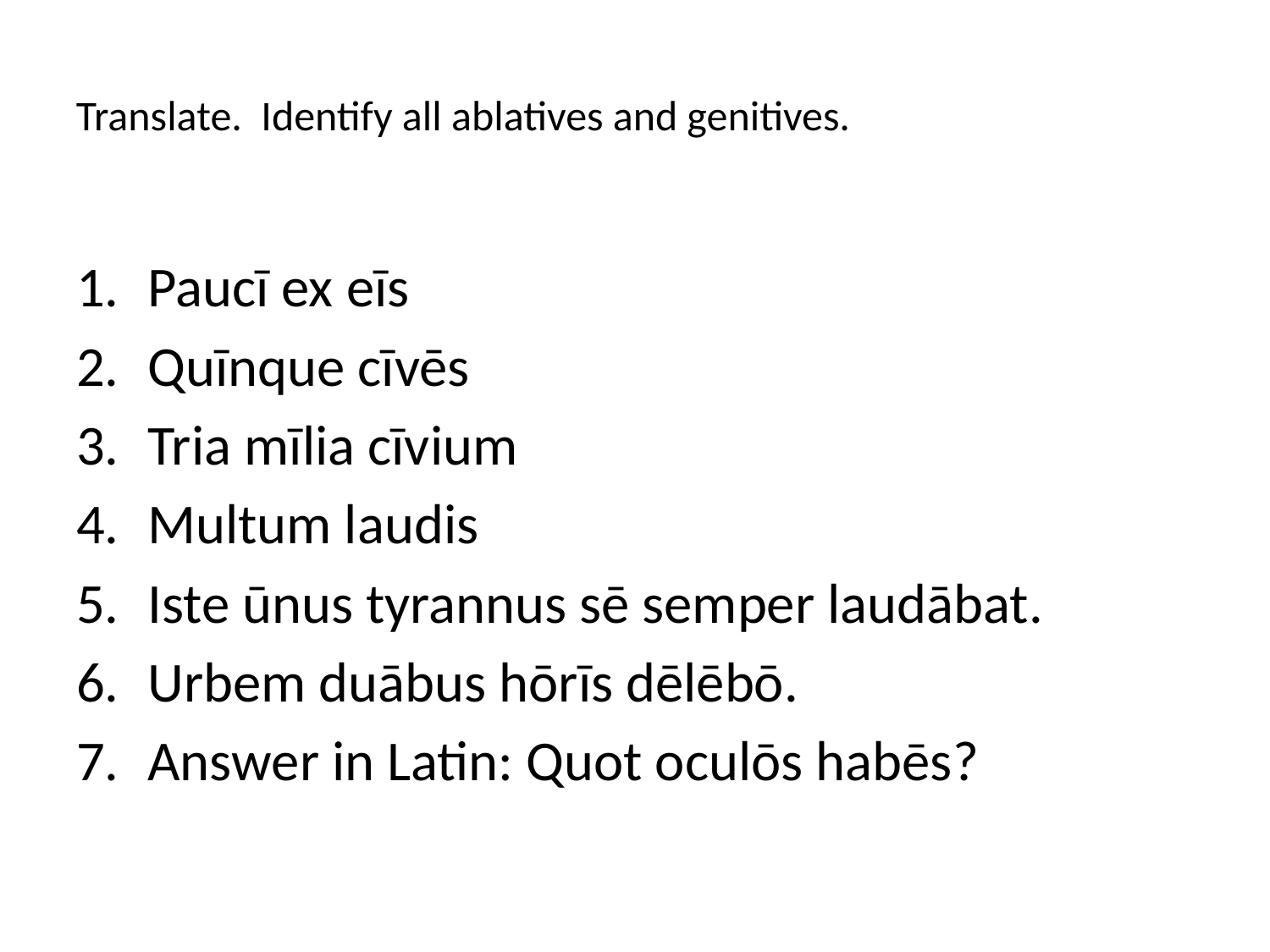

Translate.  Identify all ablatives and genitives.
Paucī ex eīs
Quīnque cīvēs
Tria mīlia cīvium
Multum laudis
Iste ūnus tyrannus sē semper laudābat.
Urbem duābus hōrīs dēlēbō.
Answer in Latin: Quot oculōs habēs?